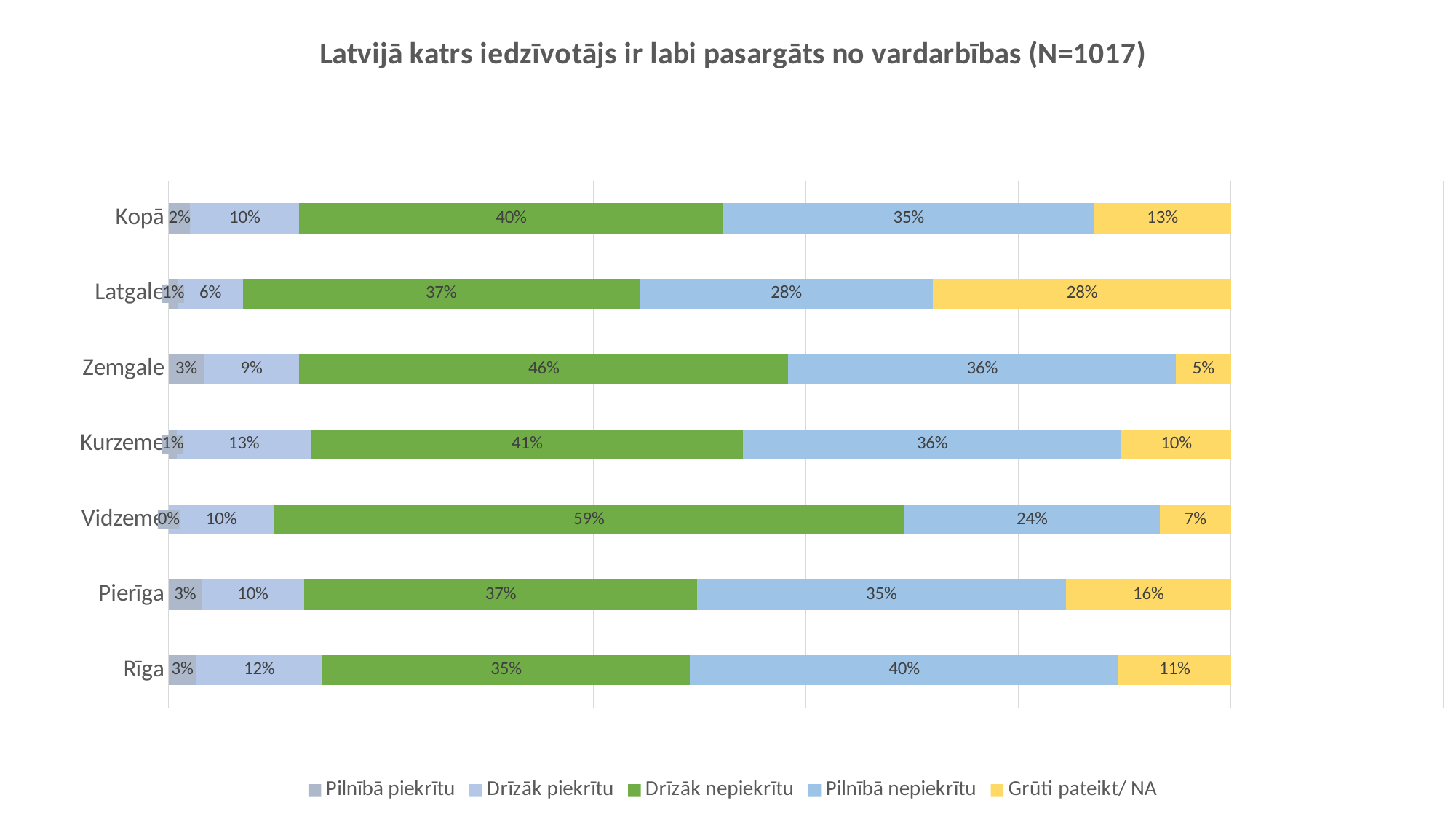

### Chart: Latvijā katrs iedzīvotājs ir labi pasargāts no vardarbības (N=1017)

| Category | Pilnībā piekrītu | Drīzāk piekrītu | Drīzāk nepiekrītu | Pilnībā nepiekrītu | Grūti pateikt/ NA |
|---|---|---|---|---|---|
| Rīga | 0.025786306726957718 | 0.11877134571361225 | 0.34629977525156164 | 0.40301211028698475 | 0.10613046202088468 |
| Pierīga | 0.030931947144913735 | 0.09683404998331746 | 0.3694319455802921 | 0.3474349958540557 | 0.15536706143742265 |
| Vidzeme | 0.0 | 0.0990488856655237 | 0.5931578507032751 | 0.2408353749520063 | 0.06695788867919501 |
| Kurzeme | 0.007442651153935693 | 0.12672210982135476 | 0.40649821746790915 | 0.35624597714194517 | 0.10309104441485521 |
| Zemgale | 0.03290686813617963 | 0.08988552241293064 | 0.46062600679817556 | 0.3648378917711637 | 0.05174371088155122 |
| Latgale | 0.008700898562859551 | 0.06107789287212686 | 0.37332581948872195 | 0.27649114829220056 | 0.28040424078409026 |
| Kopā | 0.02043550283233407 | 0.10230196522244177 | 0.3992037986791135 | 0.34899752753046265 | 0.1290612057356435 |
#